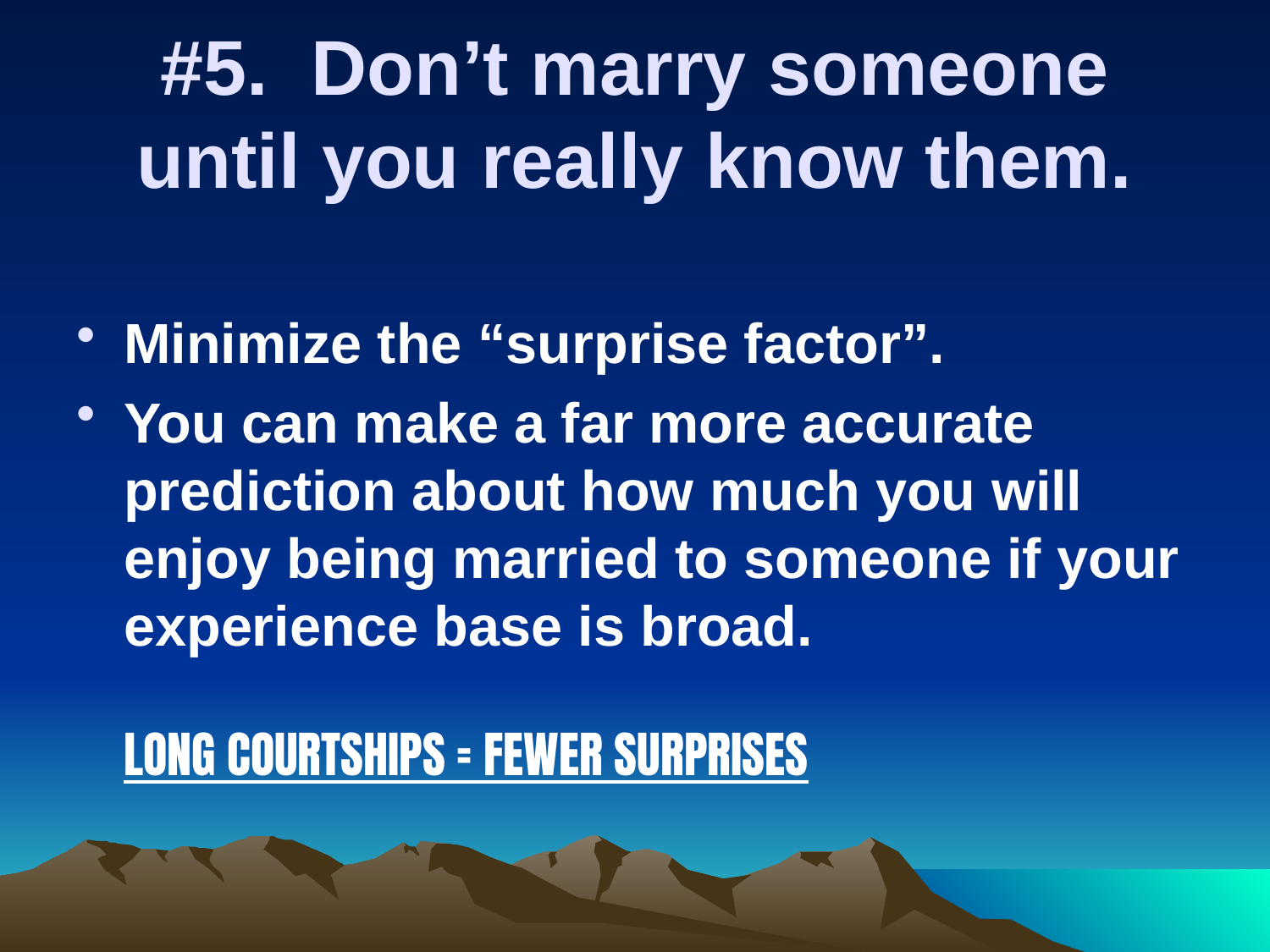

# #5.  Don’t marry someone until you really know them.

Minimize the “surprise factor”.
You can make a far more accurate prediction about how much you will enjoy being married to someone if your experience base is broad.

	LONG COURTSHIPS = FEWER SURPRISES